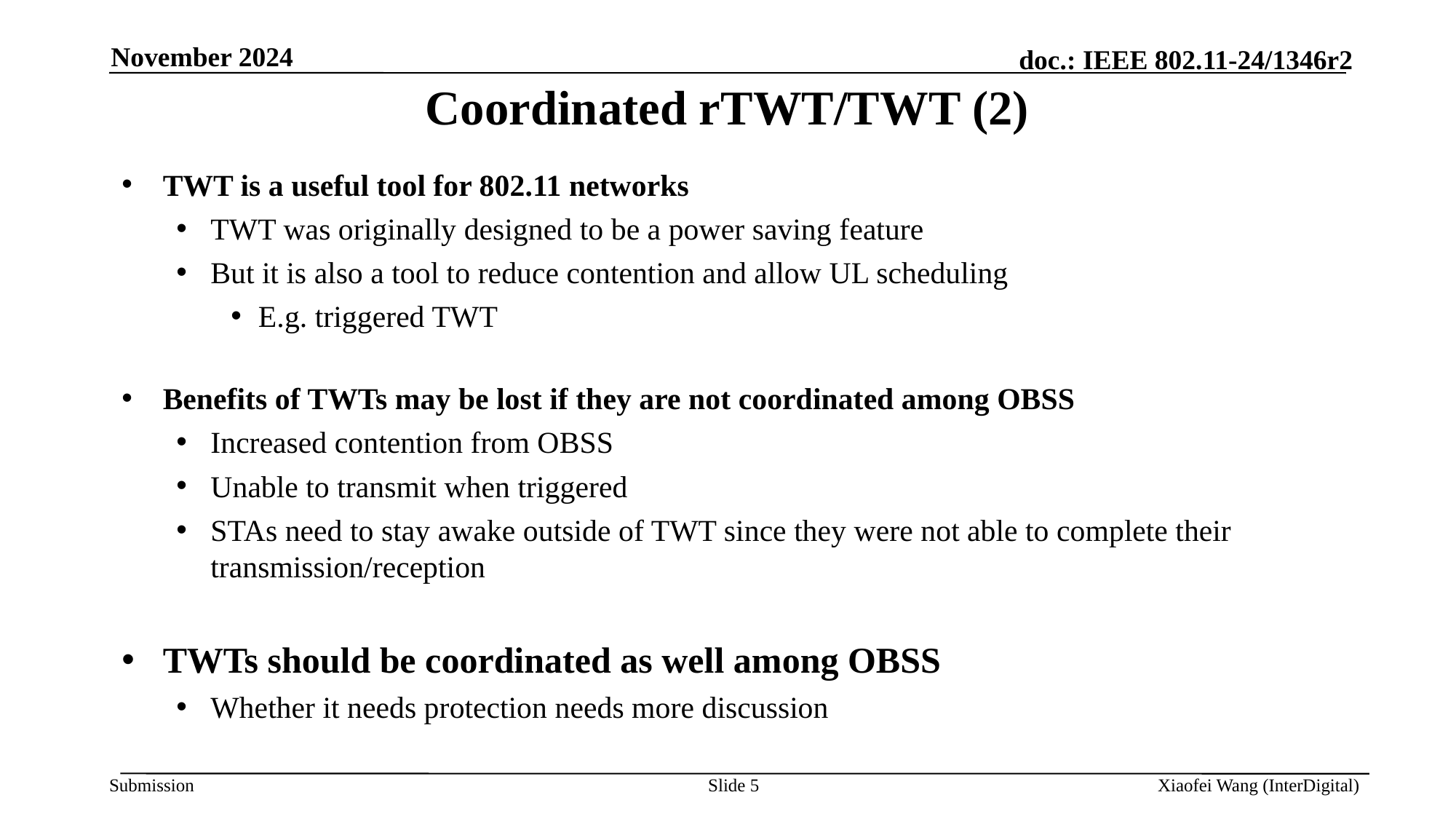

November 2024
# Coordinated rTWT/TWT (2)
TWT is a useful tool for 802.11 networks
TWT was originally designed to be a power saving feature
But it is also a tool to reduce contention and allow UL scheduling
E.g. triggered TWT

Benefits of TWTs may be lost if they are not coordinated among OBSS
Increased contention from OBSS
Unable to transmit when triggered
STAs need to stay awake outside of TWT since they were not able to complete their transmission/reception

TWTs should be coordinated as well among OBSS
Whether it needs protection needs more discussion

Slide 5
Xiaofei Wang (InterDigital)